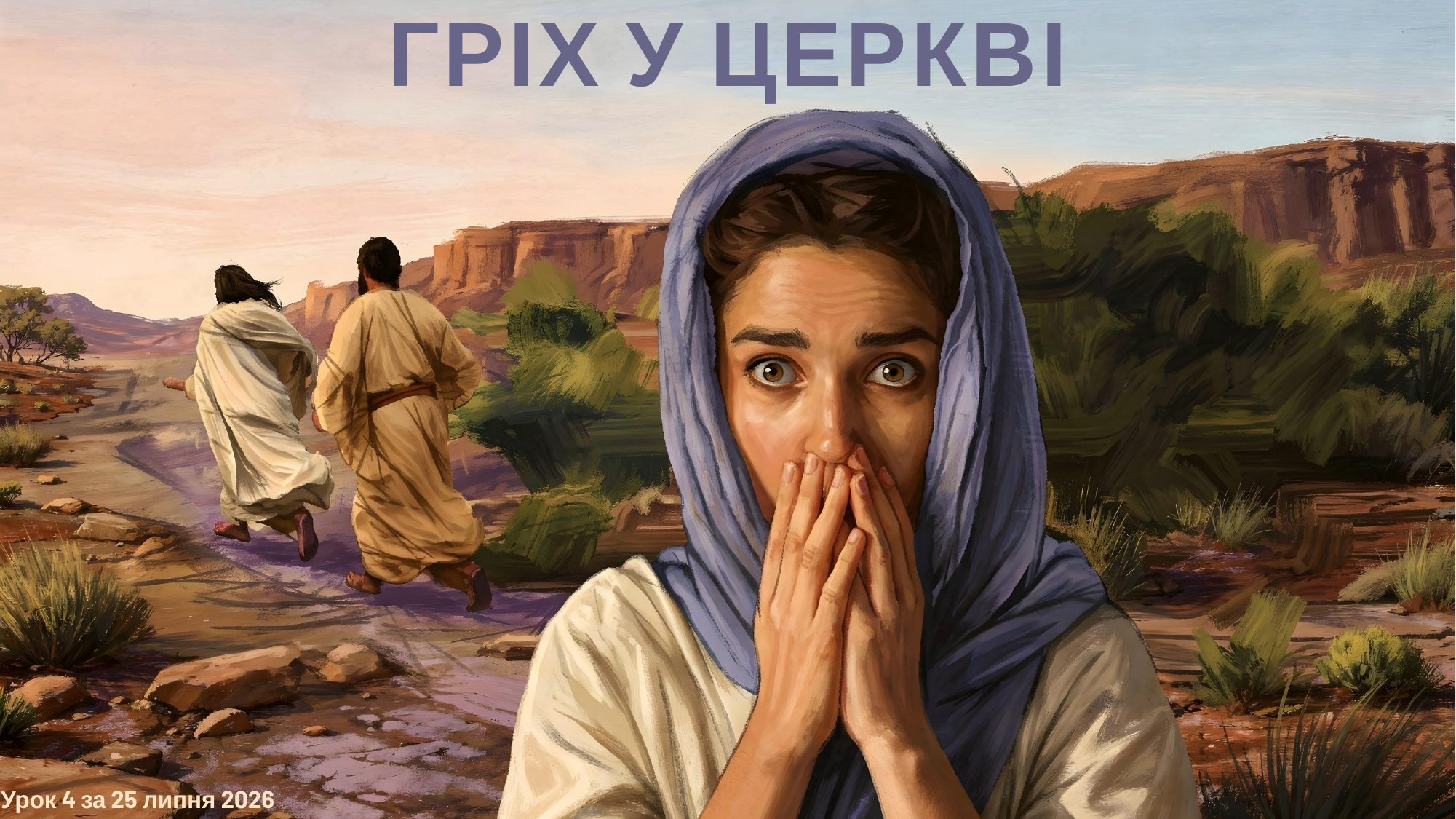

ГРІХ У ЦЕРКВІ
Урок 4 за 25 липня 2026